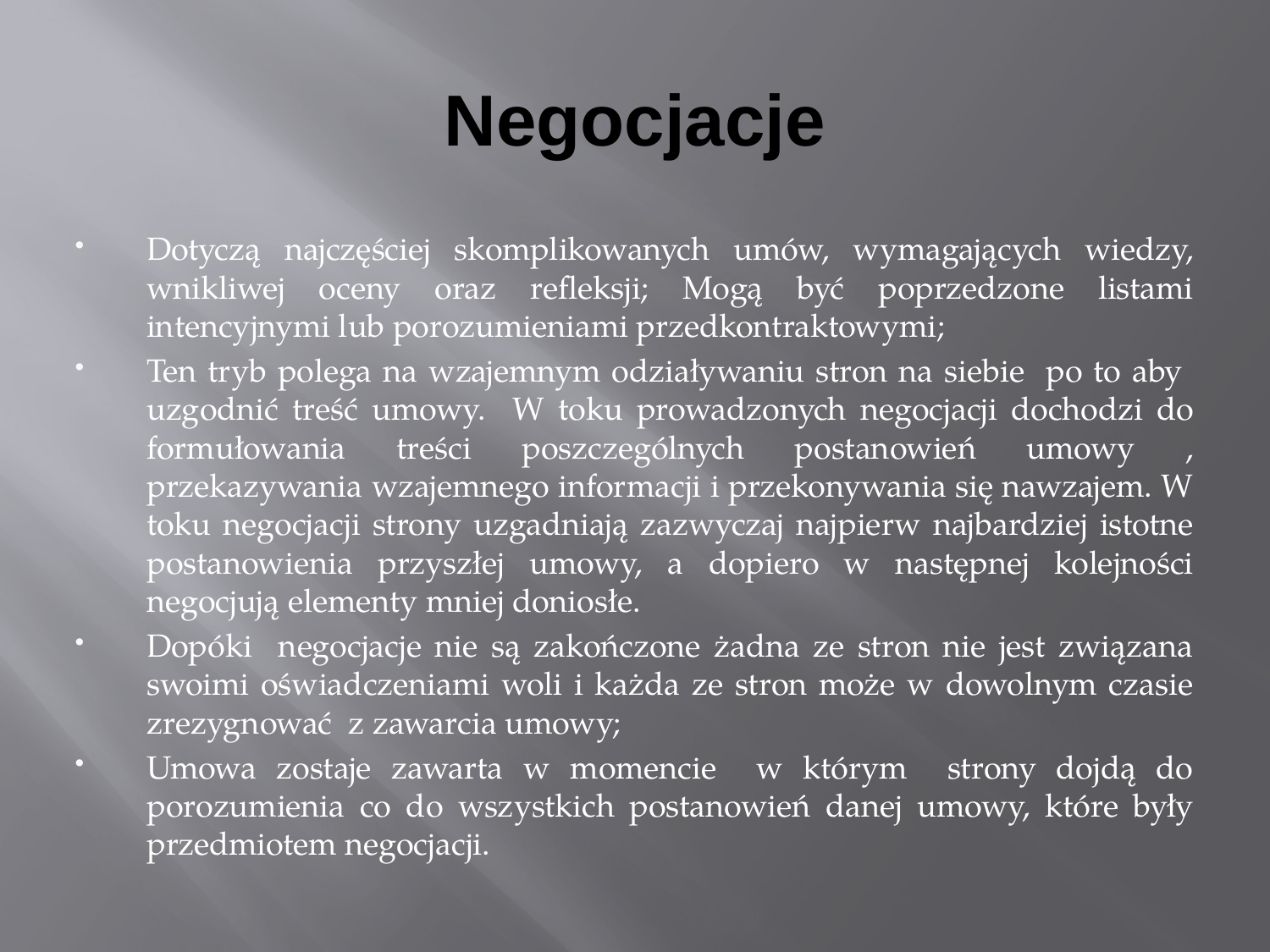

# Negocjacje
Dotyczą najczęściej skomplikowanych umów, wymagających wiedzy, wnikliwej oceny oraz refleksji; Mogą być poprzedzone listami intencyjnymi lub porozumieniami przedkontraktowymi;
Ten tryb polega na wzajemnym odziaływaniu stron na siebie  po to aby  uzgodnić treść umowy.  W toku prowadzonych negocjacji dochodzi do formułowania treści poszczególnych postanowień umowy , przekazywania wzajemnego informacji i przekonywania się nawzajem. W toku negocjacji strony uzgadniają zazwyczaj najpierw najbardziej istotne postanowienia przyszłej umowy, a dopiero w następnej kolejności negocjują elementy mniej doniosłe.
Dopóki  negocjacje nie są zakończone żadna ze stron nie jest związana swoimi oświadczeniami woli i każda ze stron może w dowolnym czasie zrezygnować  z zawarcia umowy;
Umowa zostaje zawarta w momencie  w którym  strony dojdą do porozumienia co do wszystkich postanowień danej umowy, które były przedmiotem negocjacji.